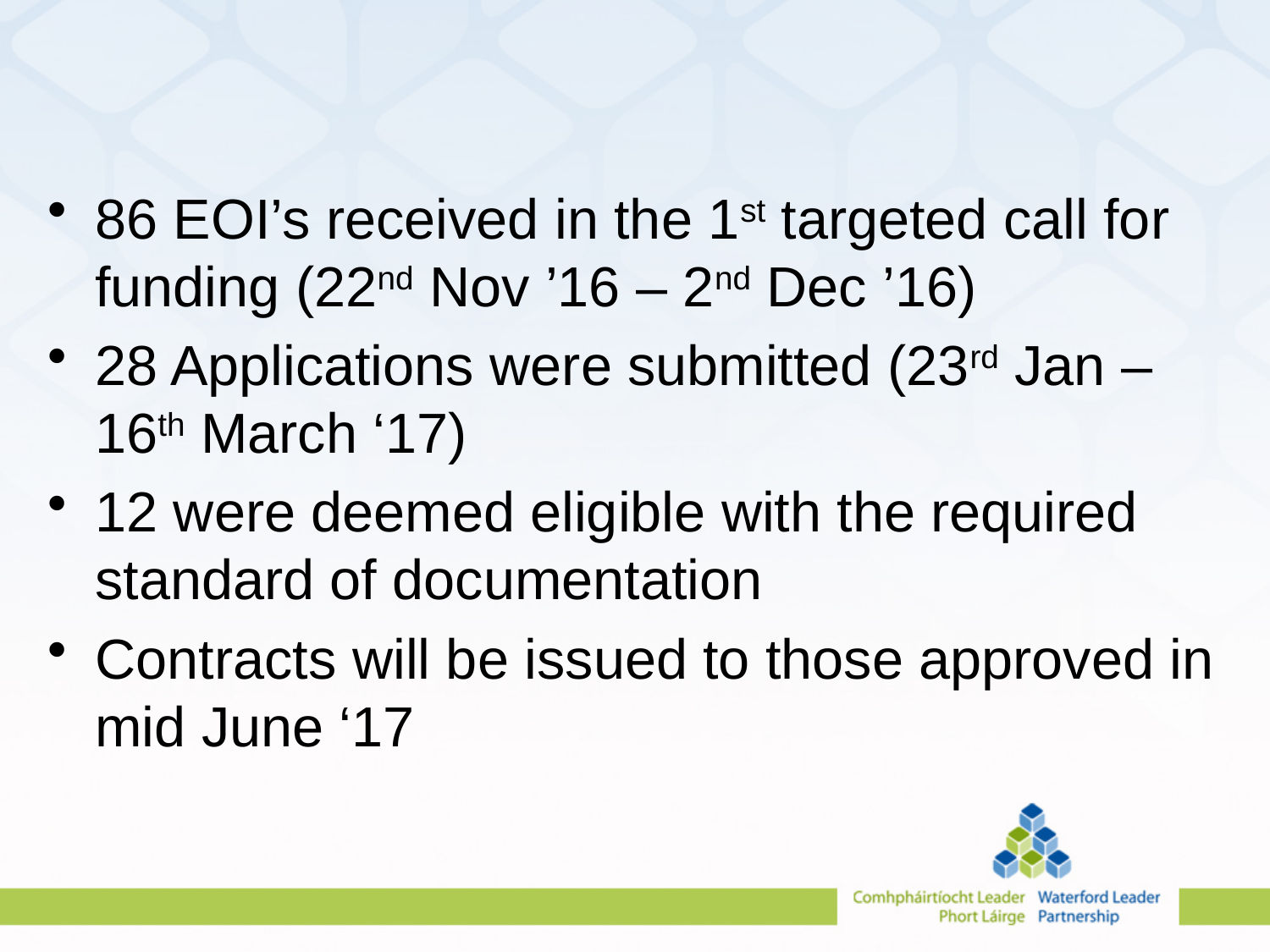

86 EOI’s received in the 1st targeted call for funding (22nd Nov ’16 – 2nd Dec ’16)
28 Applications were submitted (23rd Jan – 16th March ‘17)
12 were deemed eligible with the required standard of documentation
Contracts will be issued to those approved in mid June ‘17